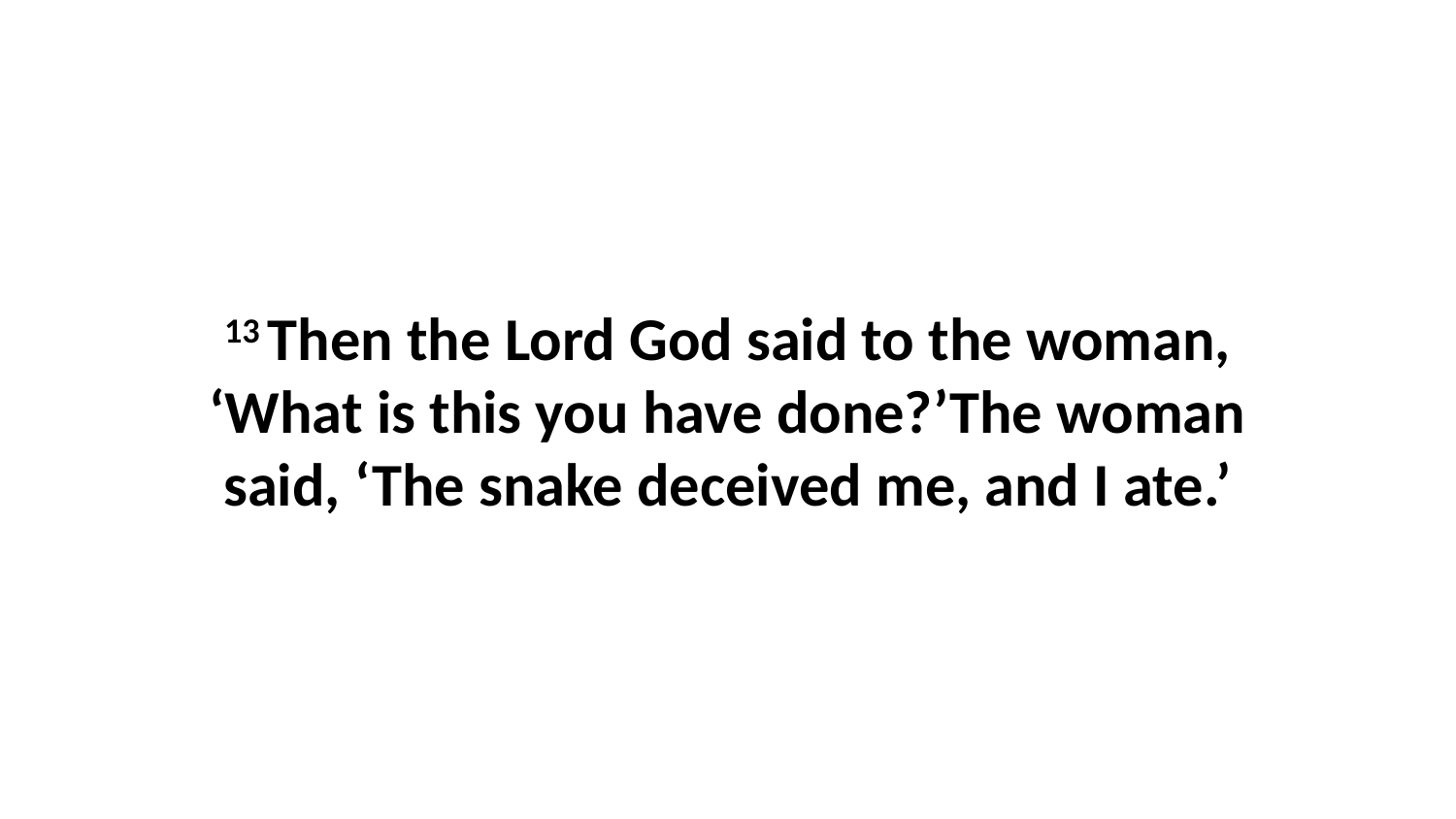

13 Then the Lord God said to the woman, ‘What is this you have done?’The woman said, ‘The snake deceived me, and I ate.’